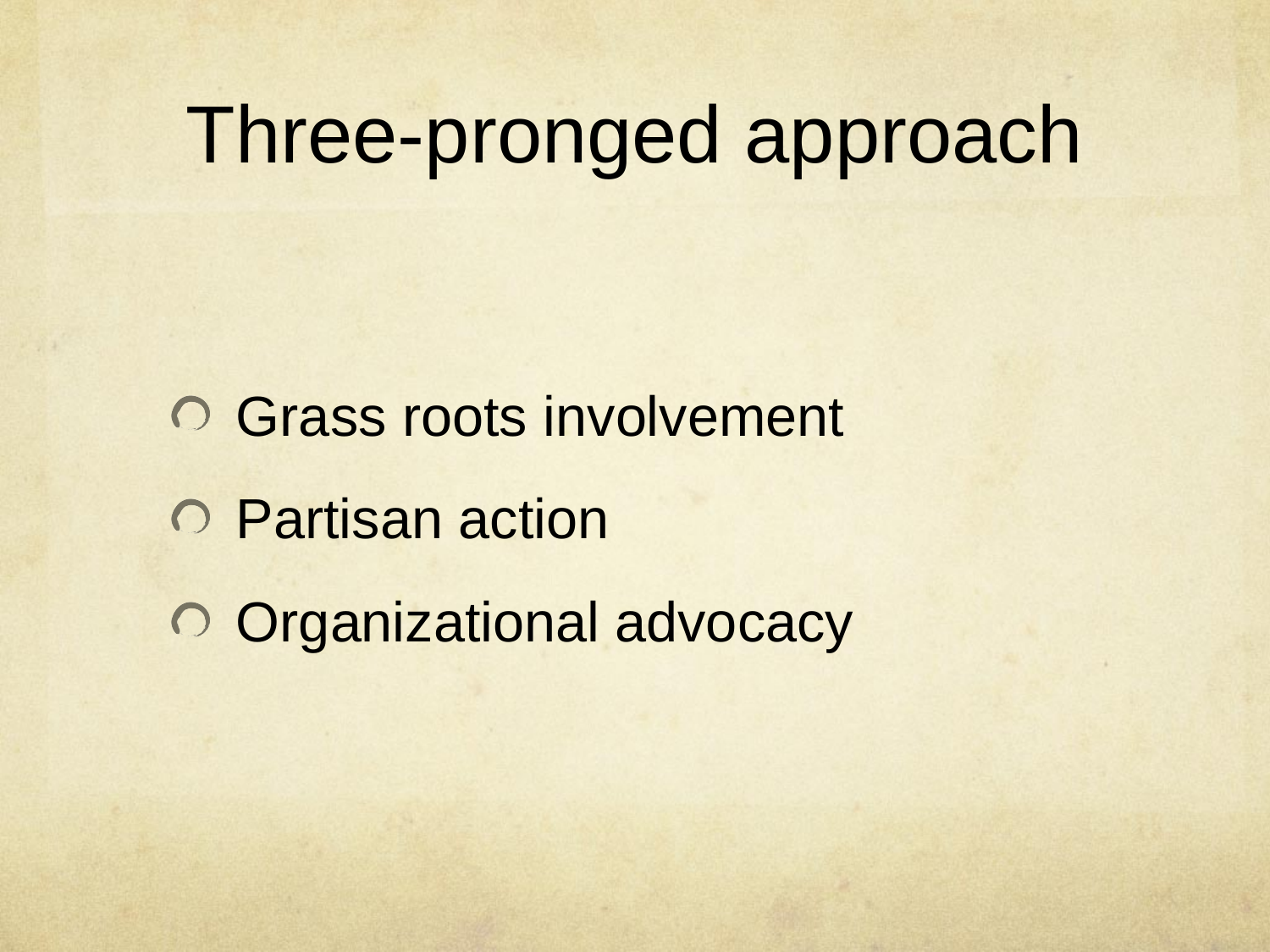

# Three-pronged approach

Grass roots involvement
Partisan action
Organizational advocacy